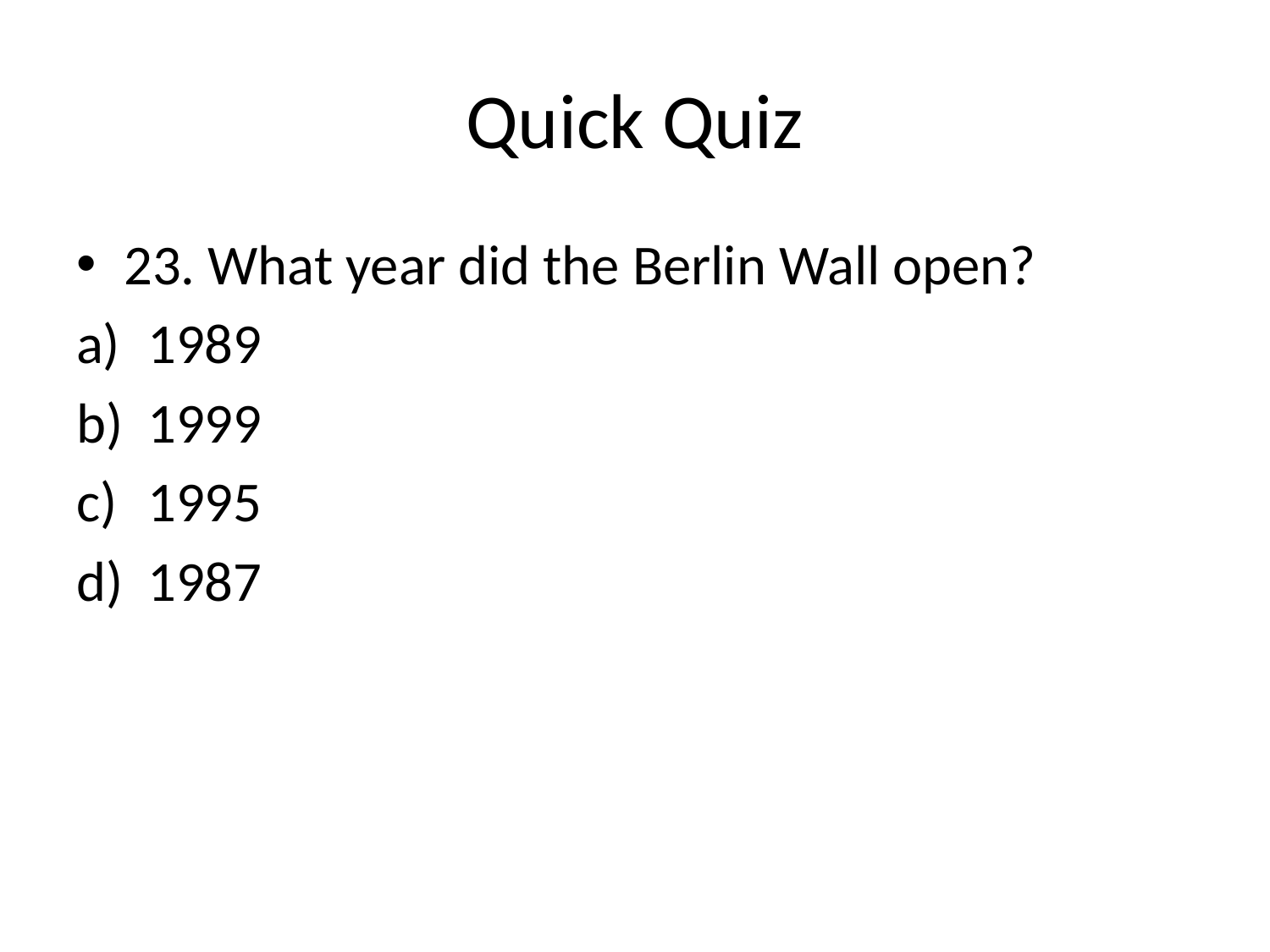

# Quick Quiz
23. What year did the Berlin Wall open?
1989
1999
1995
1987